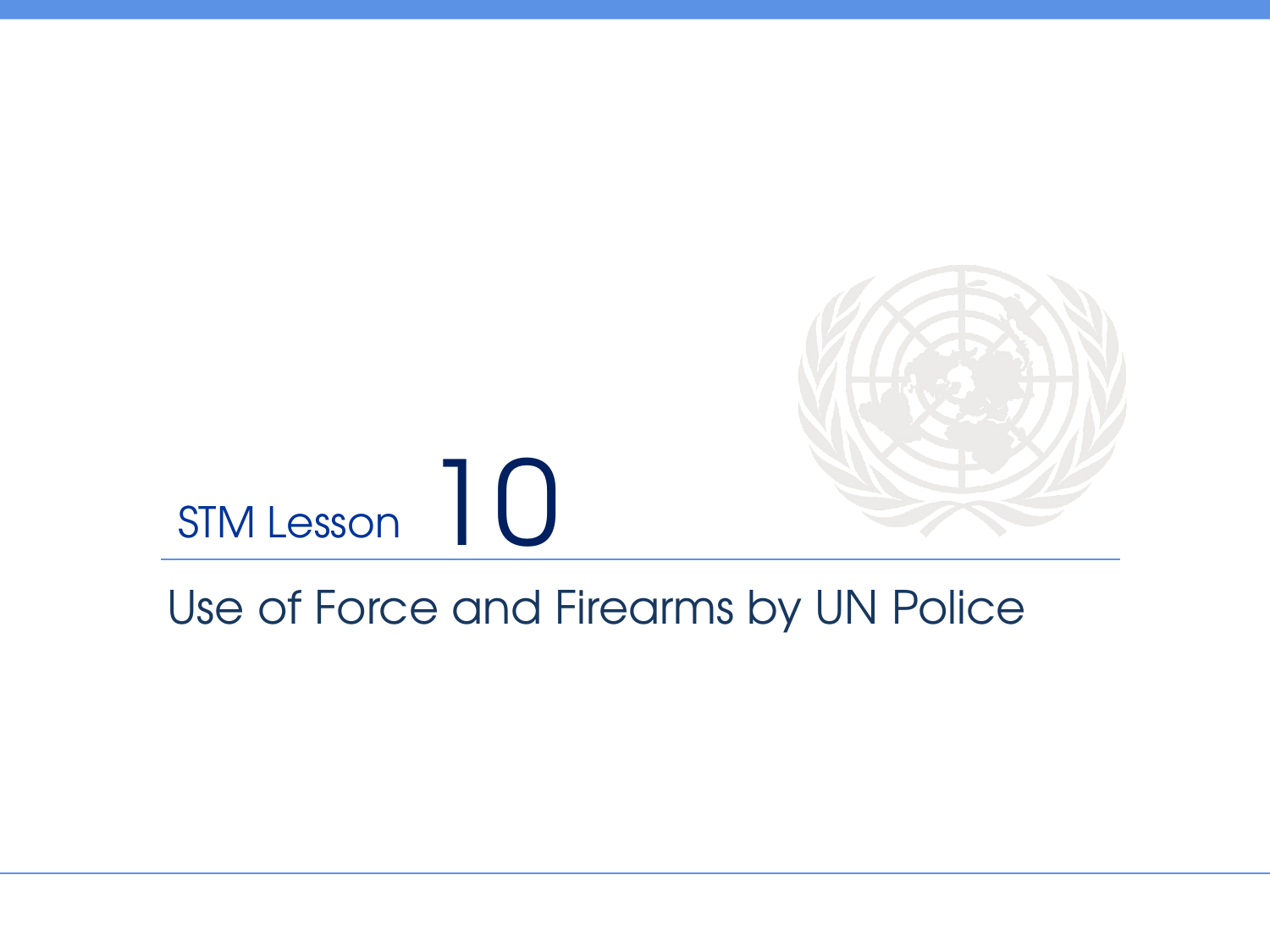

Use of Force and Firearms by UN Police